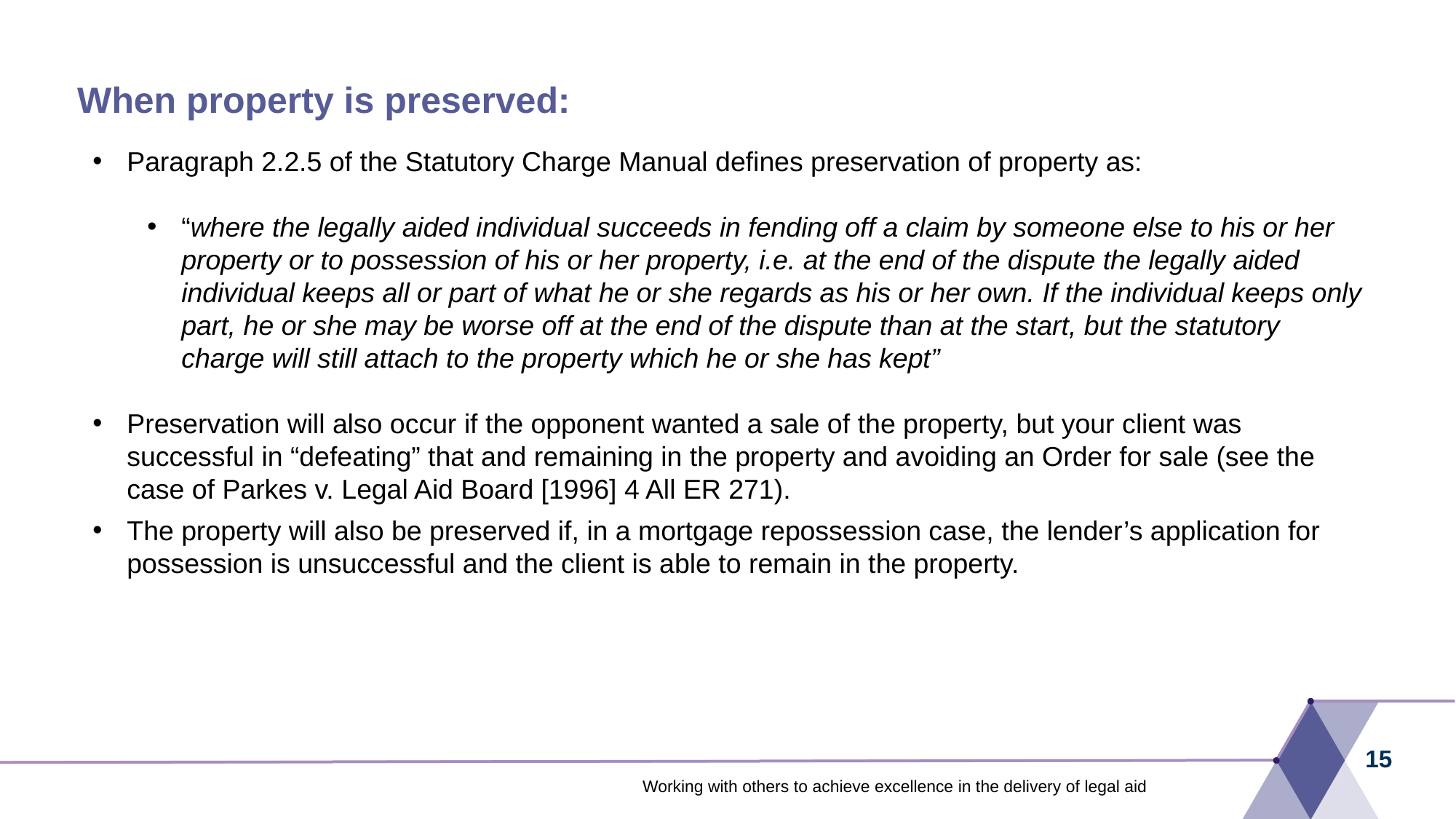

# When property is preserved:
Paragraph 2.2.5 of the Statutory Charge Manual defines preservation of property as:

“where the legally aided individual succeeds in fending off a claim by someone else to his or her property or to possession of his or her property, i.e. at the end of the dispute the legally aided individual keeps all or part of what he or she regards as his or her own. If the individual keeps only part, he or she may be worse off at the end of the dispute than at the start, but the statutory charge will still attach to the property which he or she has kept”

Preservation will also occur if the opponent wanted a sale of the property, but your client was successful in “defeating” that and remaining in the property and avoiding an Order for sale (see the case of Parkes v. Legal Aid Board [1996] 4 All ER 271).
The property will also be preserved if, in a mortgage repossession case, the lender’s application for possession is unsuccessful and the client is able to remain in the property.

15
Working with others to achieve excellence in the delivery of legal aid